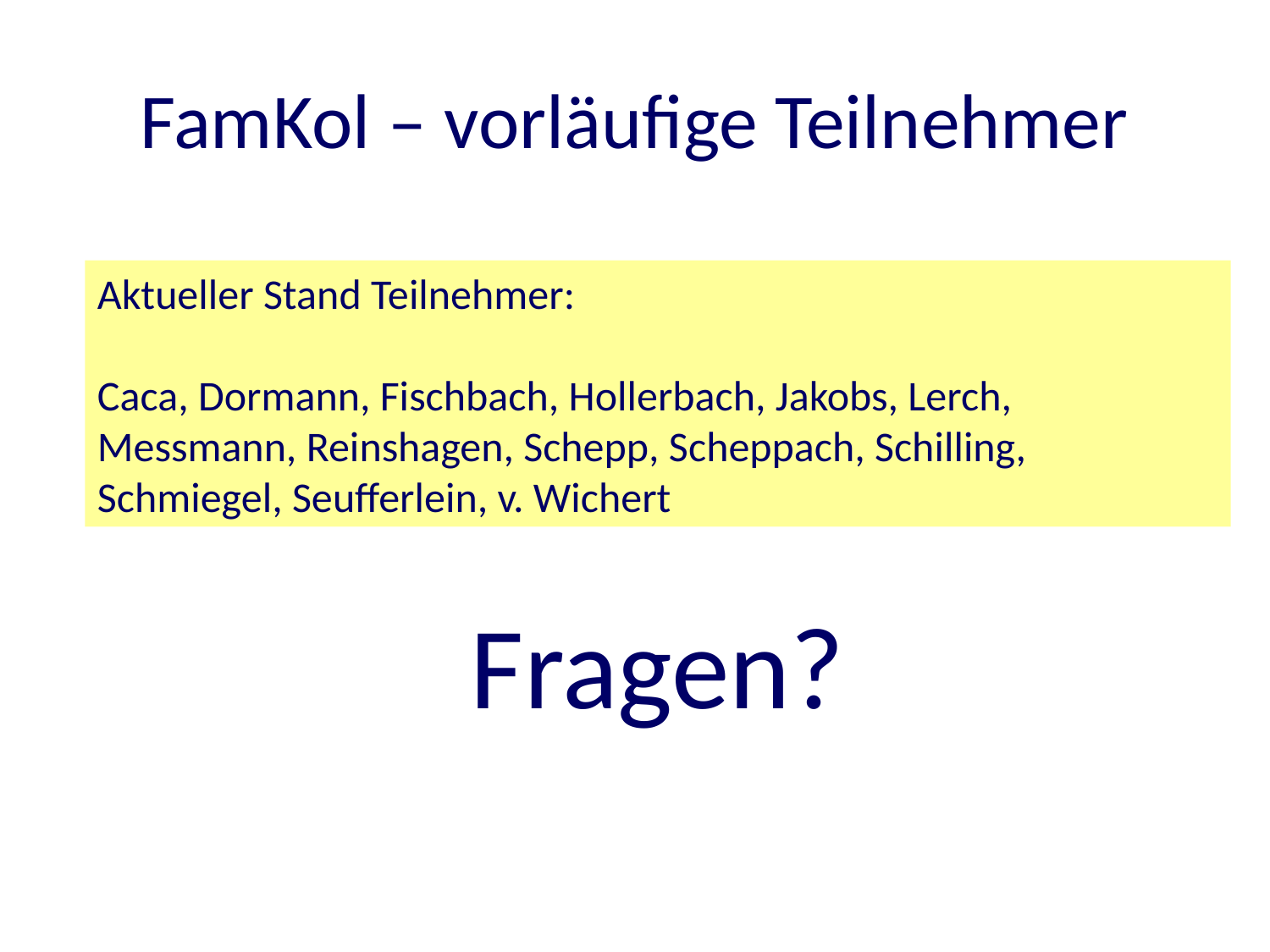

# FamKol – vorläufige Teilnehmer
Aktueller Stand Teilnehmer:

Caca, Dormann, Fischbach, Hollerbach, Jakobs, Lerch, Messmann, Reinshagen, Schepp, Scheppach, Schilling, Schmiegel, Seufferlein, v. Wichert
Fragen?